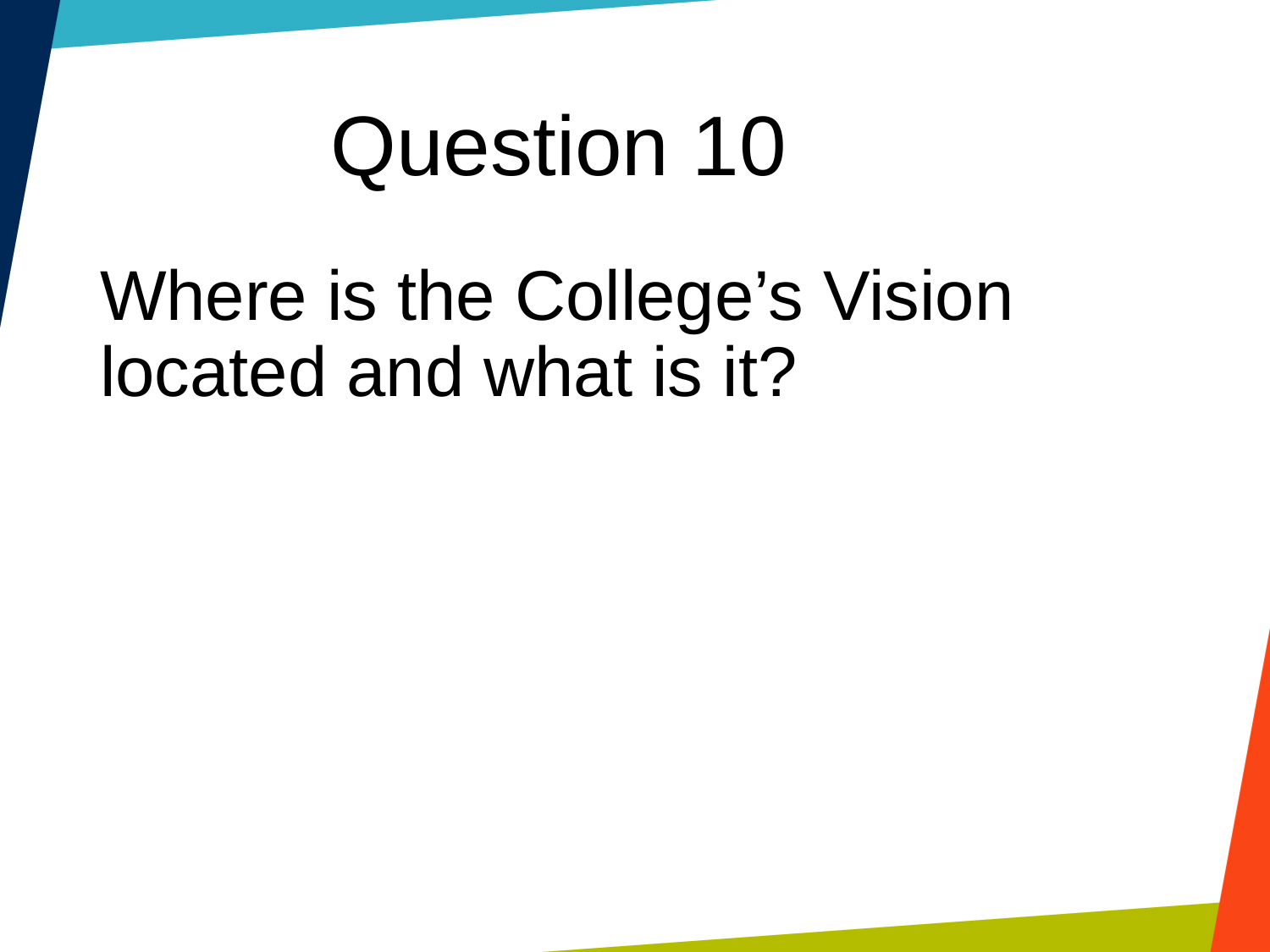

Question 10
Where is the College’s Vision located and what is it?